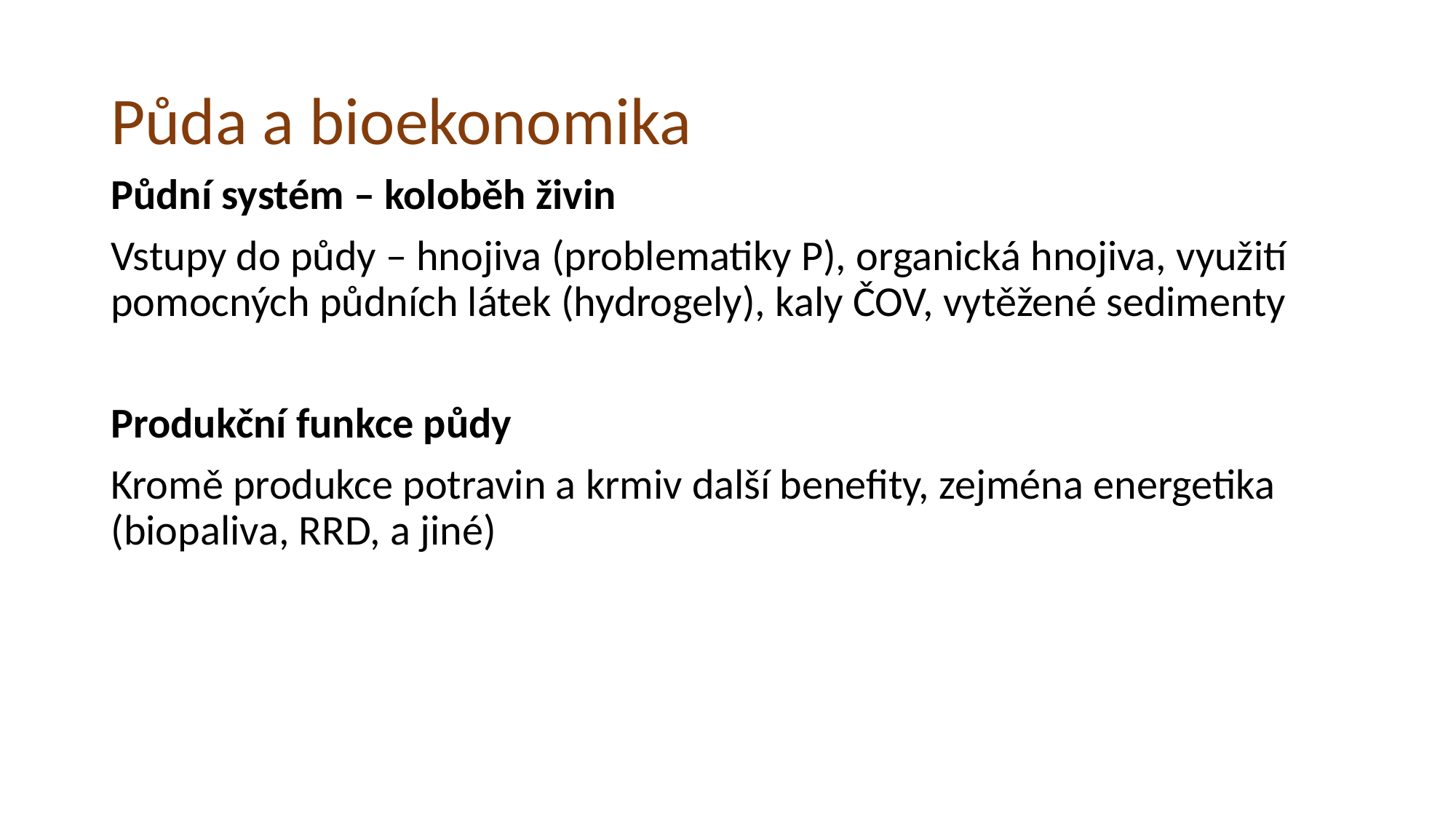

# Půda a bioekonomika
Půdní systém – koloběh živin
Vstupy do půdy – hnojiva (problematiky P), organická hnojiva, využití pomocných půdních látek (hydrogely), kaly ČOV, vytěžené sedimenty

Produkční funkce půdy
Kromě produkce potravin a krmiv další benefity, zejména energetika (biopaliva, RRD, a jiné)